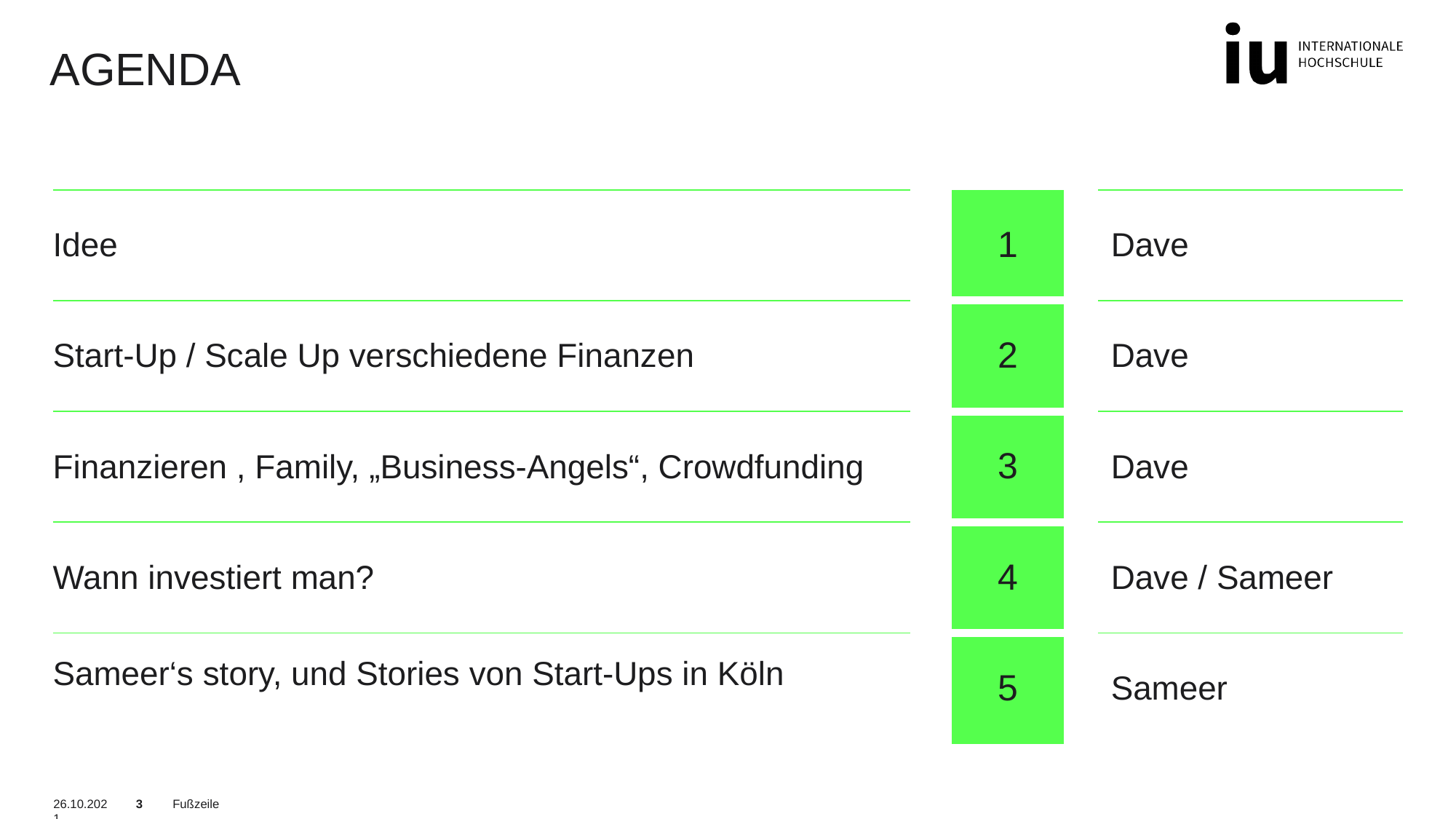

# Agenda
| Idee |  | 1 |  | Dave |
| --- | --- | --- | --- | --- |
| Start-Up / Scale Up verschiedene Finanzen |  | 2 |  | Dave |
| Finanzieren , Family, „Business-Angels“, Crowdfunding |  | 3 |  | Dave |
| Wann investiert man? |  | 4 |  | Dave / Sameer |
| Sameer‘s story, und Stories von Start-Ups in Köln |  | 5 |  | Sameer |
26.10.2021
3
Fußzeile